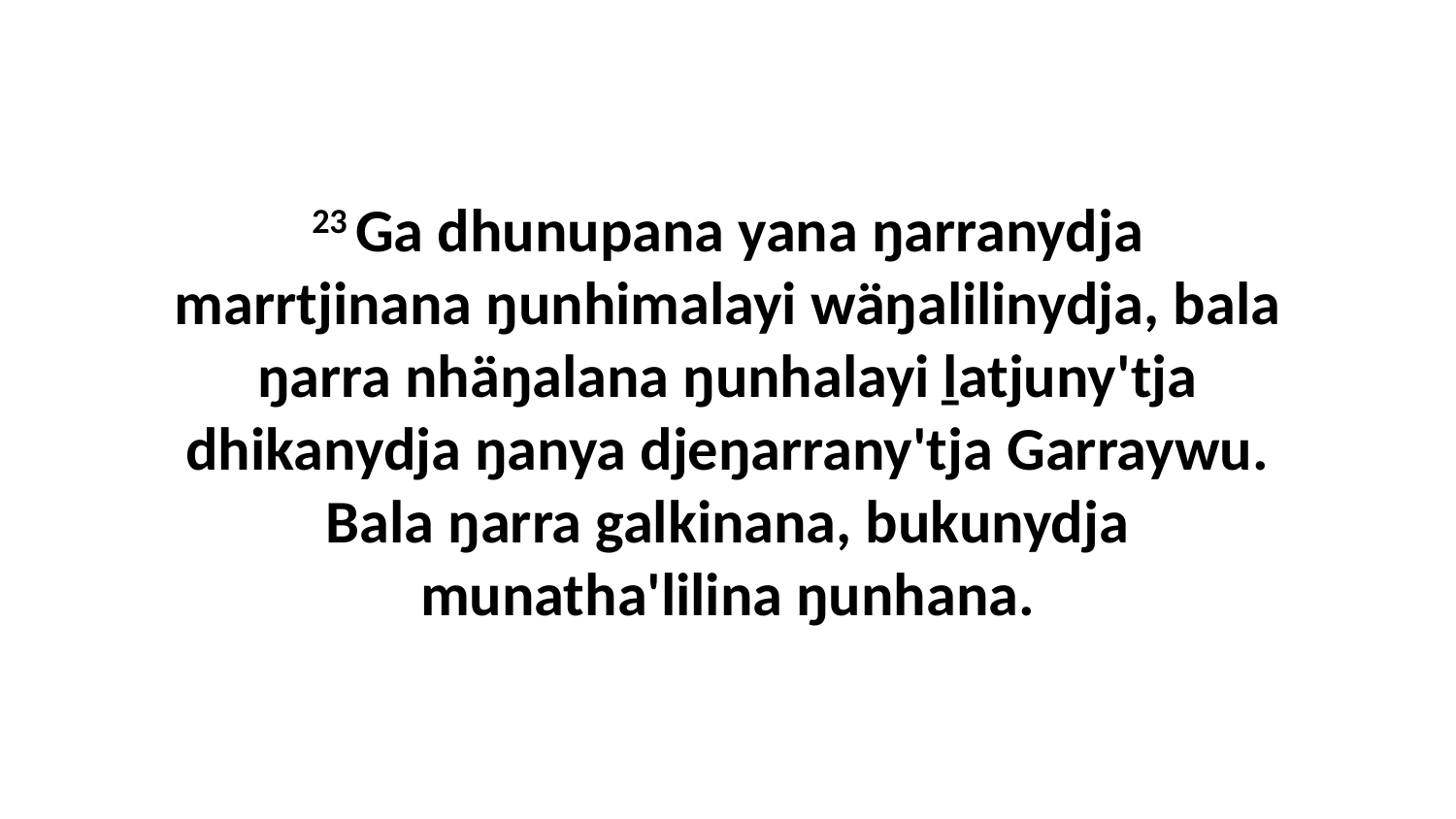

23 Ga dhunupana yana ŋarranydja marrtjinana ŋunhimalayi wäŋalilinydja, bala ŋarra nhäŋalana ŋunhalayi ḻatjuny'tja dhikanydja ŋanya djeŋarrany'tja Garraywu. Bala ŋarra galkinana, bukunydja munatha'lilina ŋunhana.